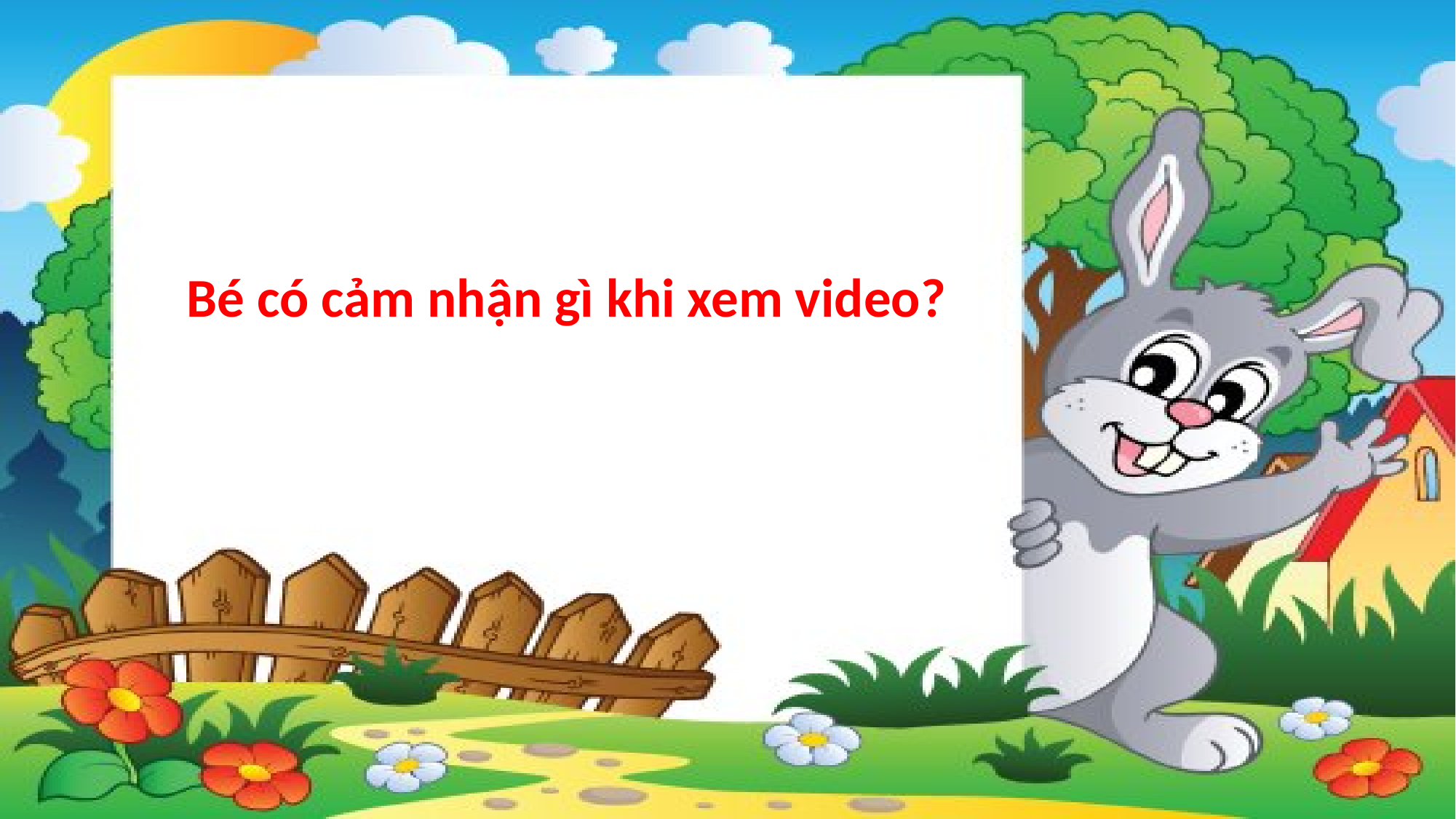

Bé có cảm nhận gì khi xem video?